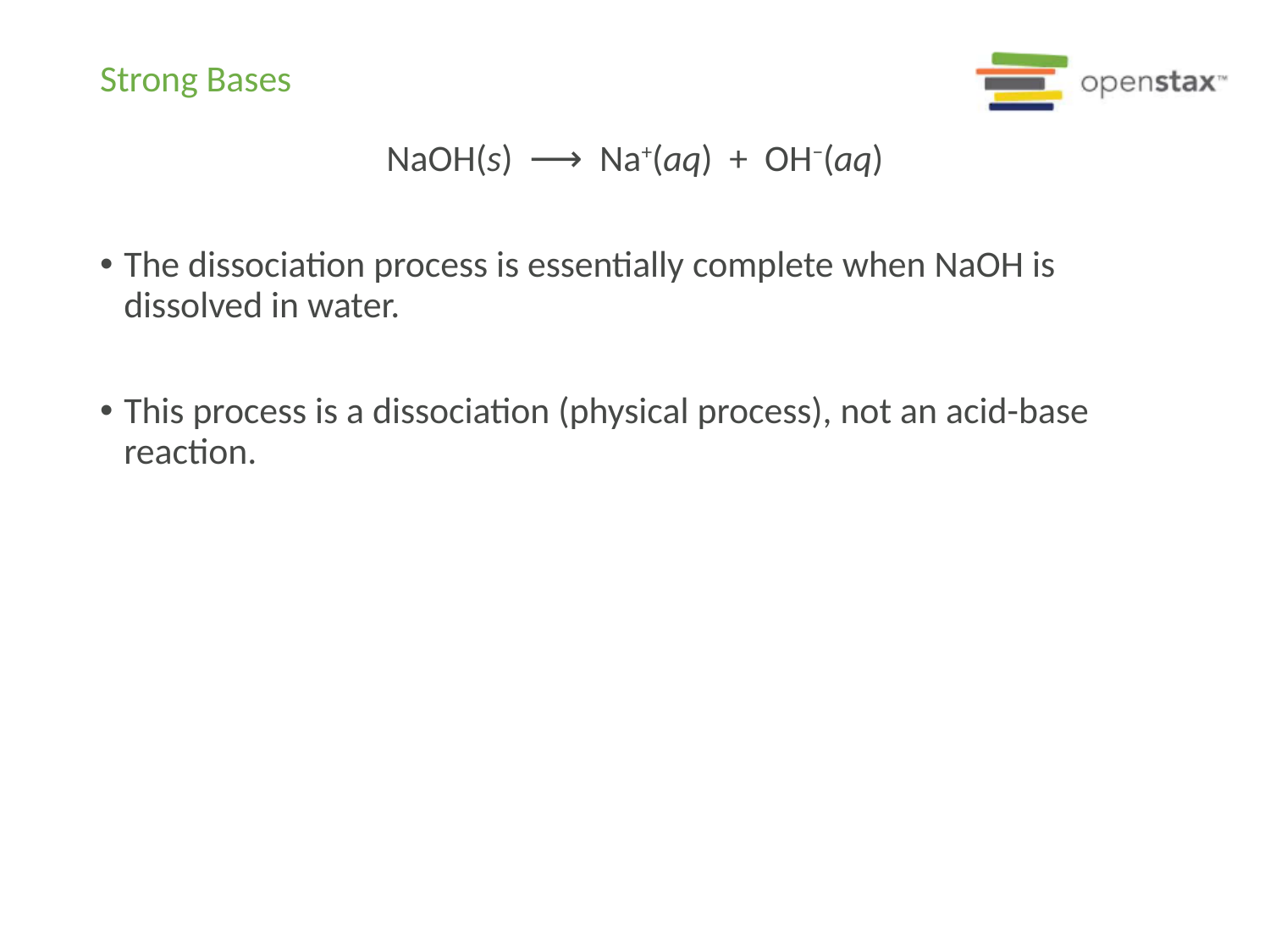

# Strong Bases
NaOH(s)  ⟶  Na+(aq)  +  OH−(aq)

The dissociation process is essentially complete when NaOH is dissolved in water.

This process is a dissociation (physical process), not an acid-base reaction.